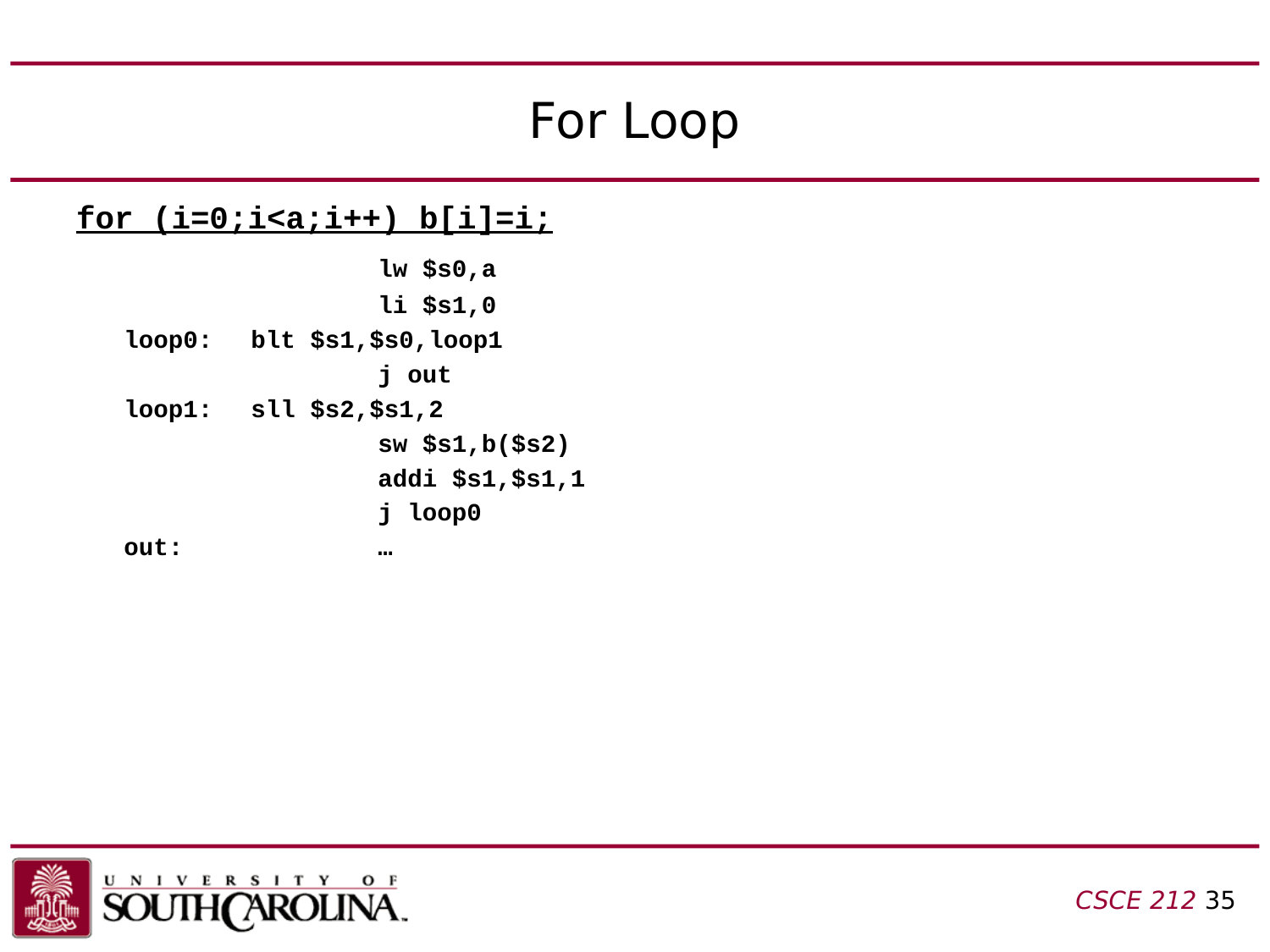

# For Loop
for (i=0;i<a;i++) b[i]=i;
			lw $s0,a
			li $s1,0
	loop0:	blt $s1,$s0,loop1
			j out
	loop1:	sll $s2,$s1,2
			sw $s1,b($s2)
			addi $s1,$s1,1
			j loop0
	out:		…
CSCE 212 35